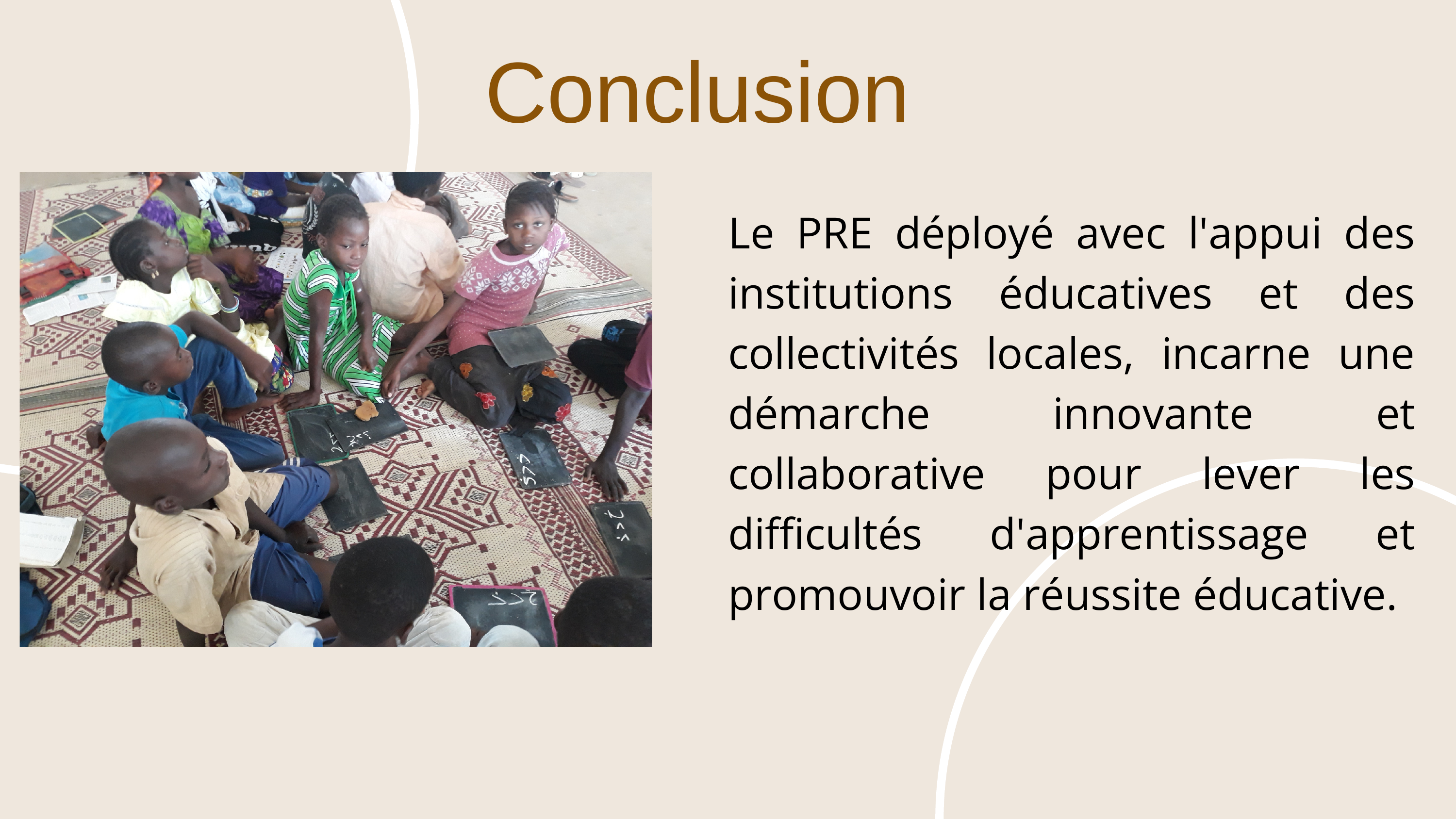

Conclusion

Le PRE déployé avec l'appui des institutions éducatives et des collectivités locales, incarne une démarche innovante et collaborative pour lever les difficultés d'apprentissage et promouvoir la réussite éducative.